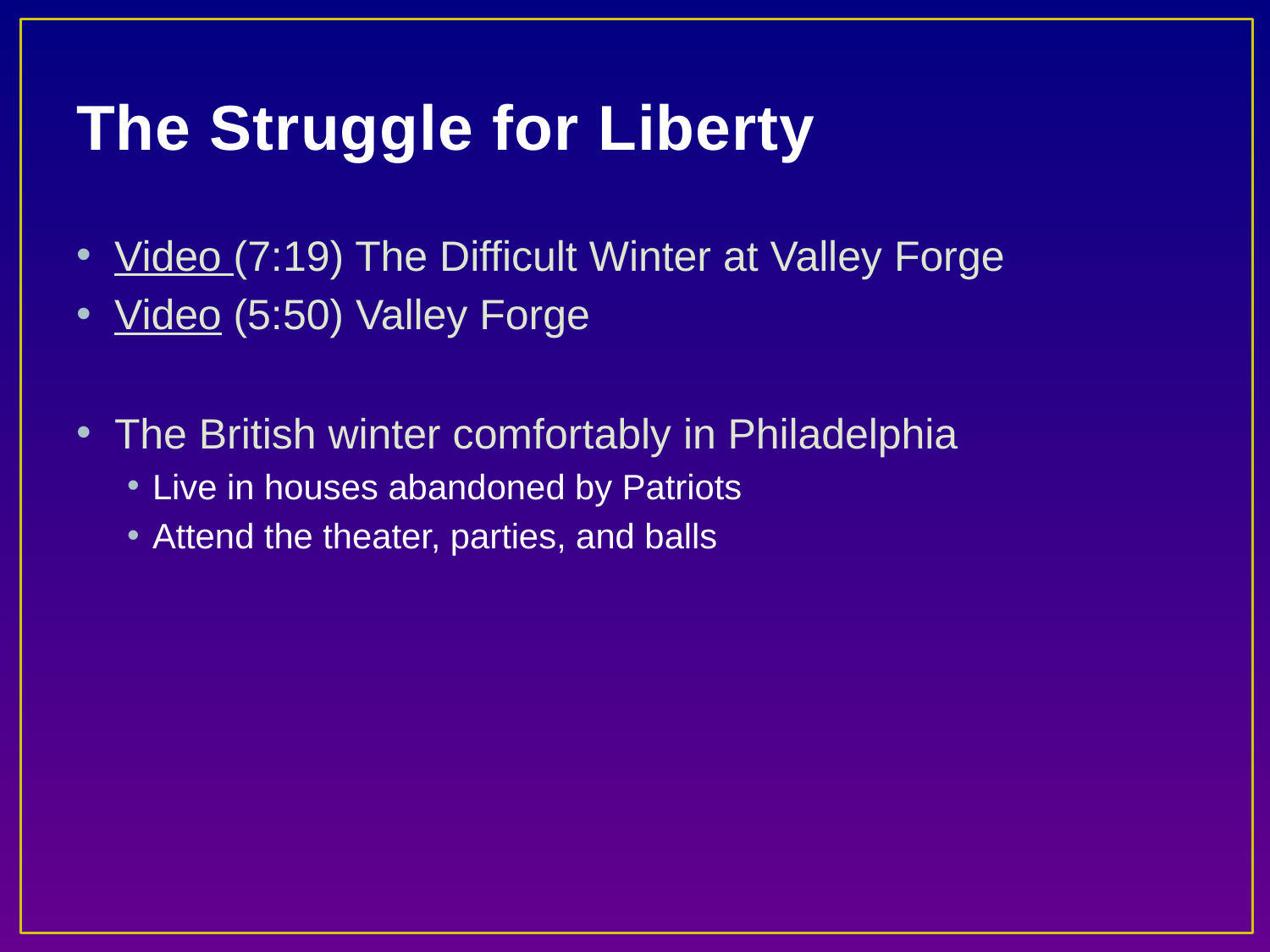

# The Struggle for Liberty
Video (7:19) The Difficult Winter at Valley Forge
Video (5:50) Valley Forge

The British winter comfortably in Philadelphia
Live in houses abandoned by Patriots
Attend the theater, parties, and balls